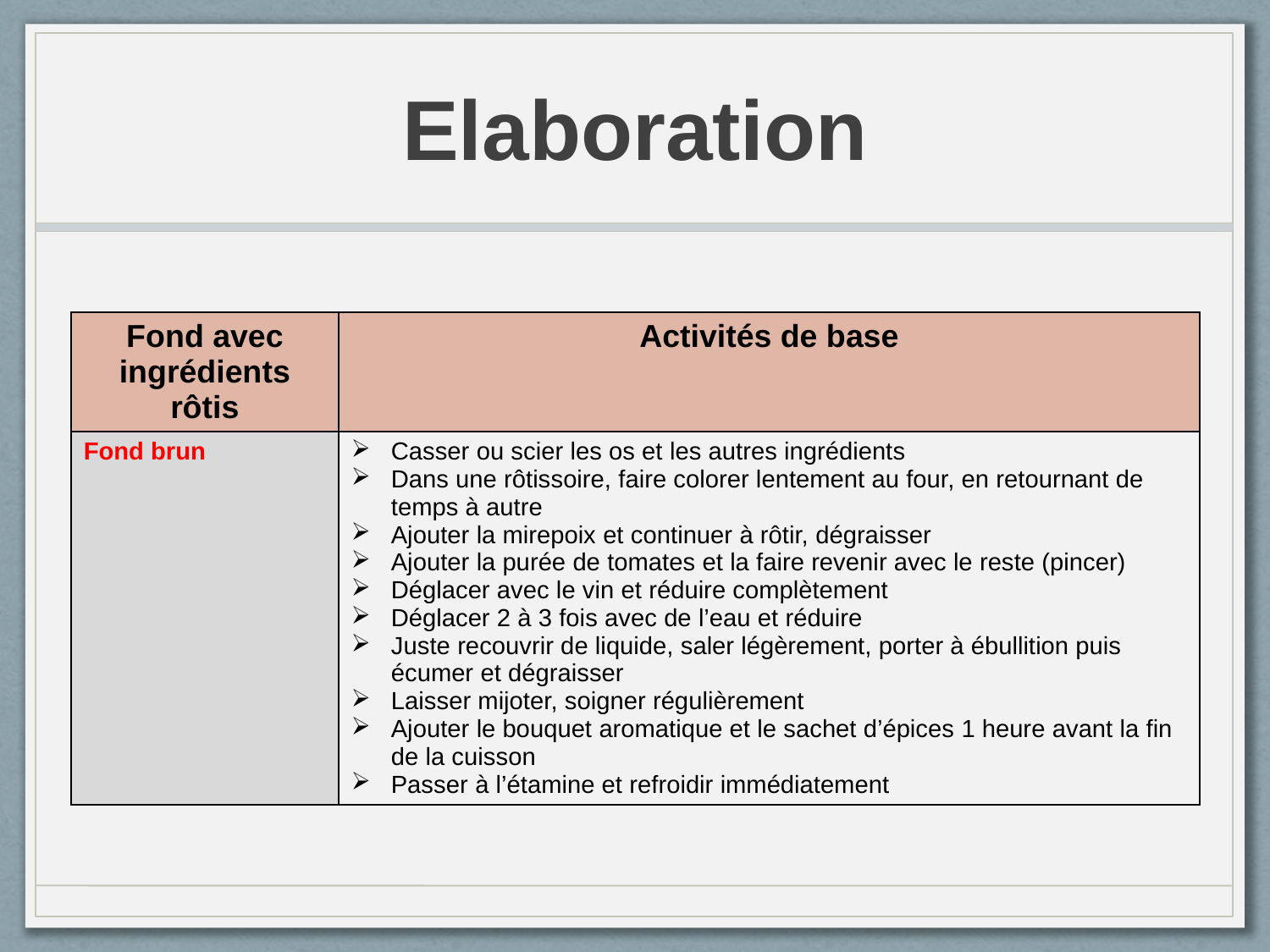

# Elaboration
| Fond avec ingrédients rôtis | Activités de base |
| --- | --- |
| Fond brun | Casser ou scier les os et les autres ingrédients Dans une rôtissoire, faire colorer lentement au four, en retournant de temps à autre Ajouter la mirepoix et continuer à rôtir, dégraisser Ajouter la purée de tomates et la faire revenir avec le reste (pincer) Déglacer avec le vin et réduire complètement Déglacer 2 à 3 fois avec de l’eau et réduire Juste recouvrir de liquide, saler légèrement, porter à ébullition puis écumer et dégraisser Laisser mijoter, soigner régulièrement Ajouter le bouquet aromatique et le sachet d’épices 1 heure avant la fin de la cuisson Passer à l’étamine et refroidir immédiatement |